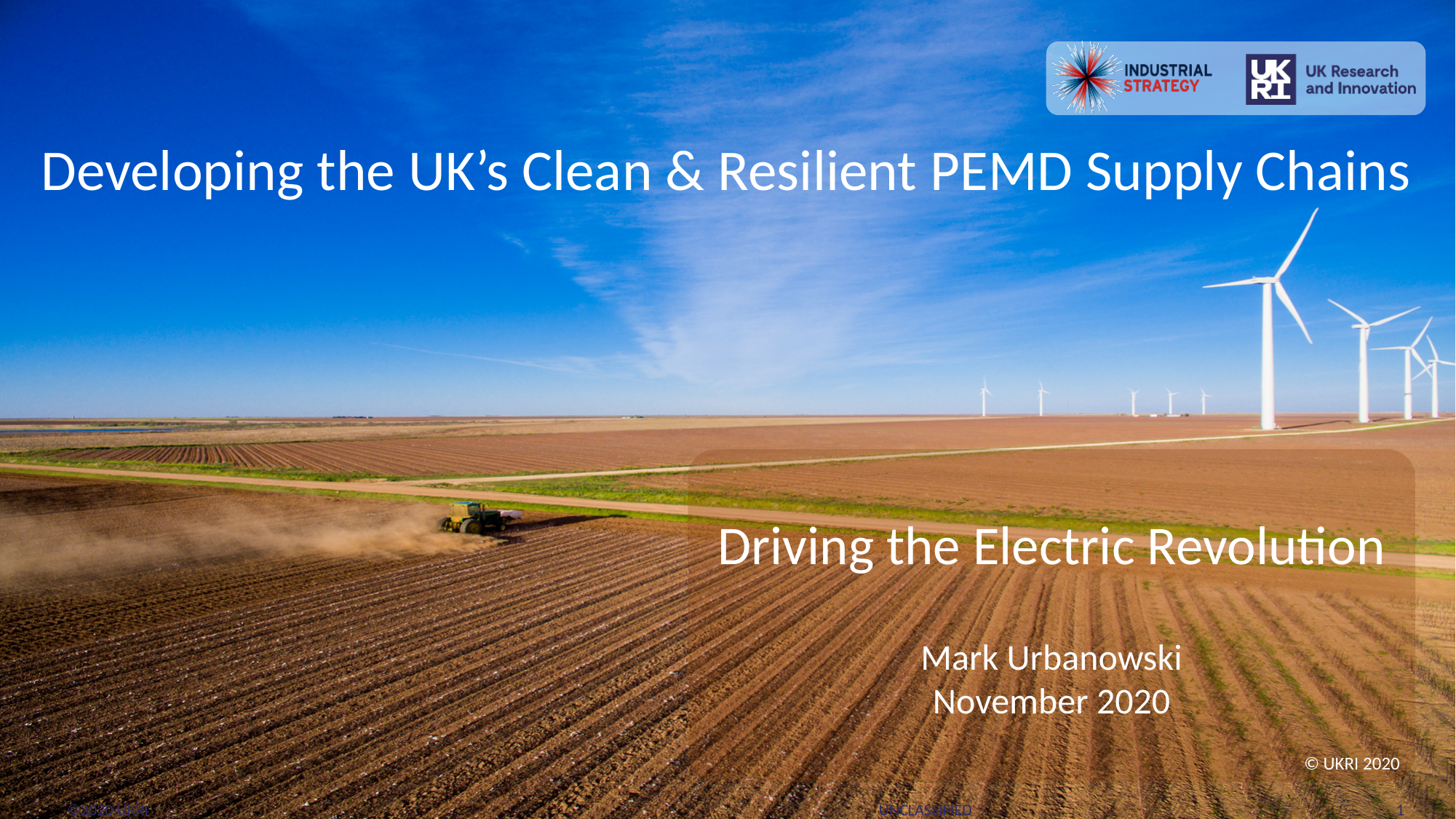

Developing the UK’s Clean & Resilient PEMD Supply Chains
Driving the Electric Revolution

Mark Urbanowski
November 2020
© UKRI 2020
1
UNCLASSIFIED